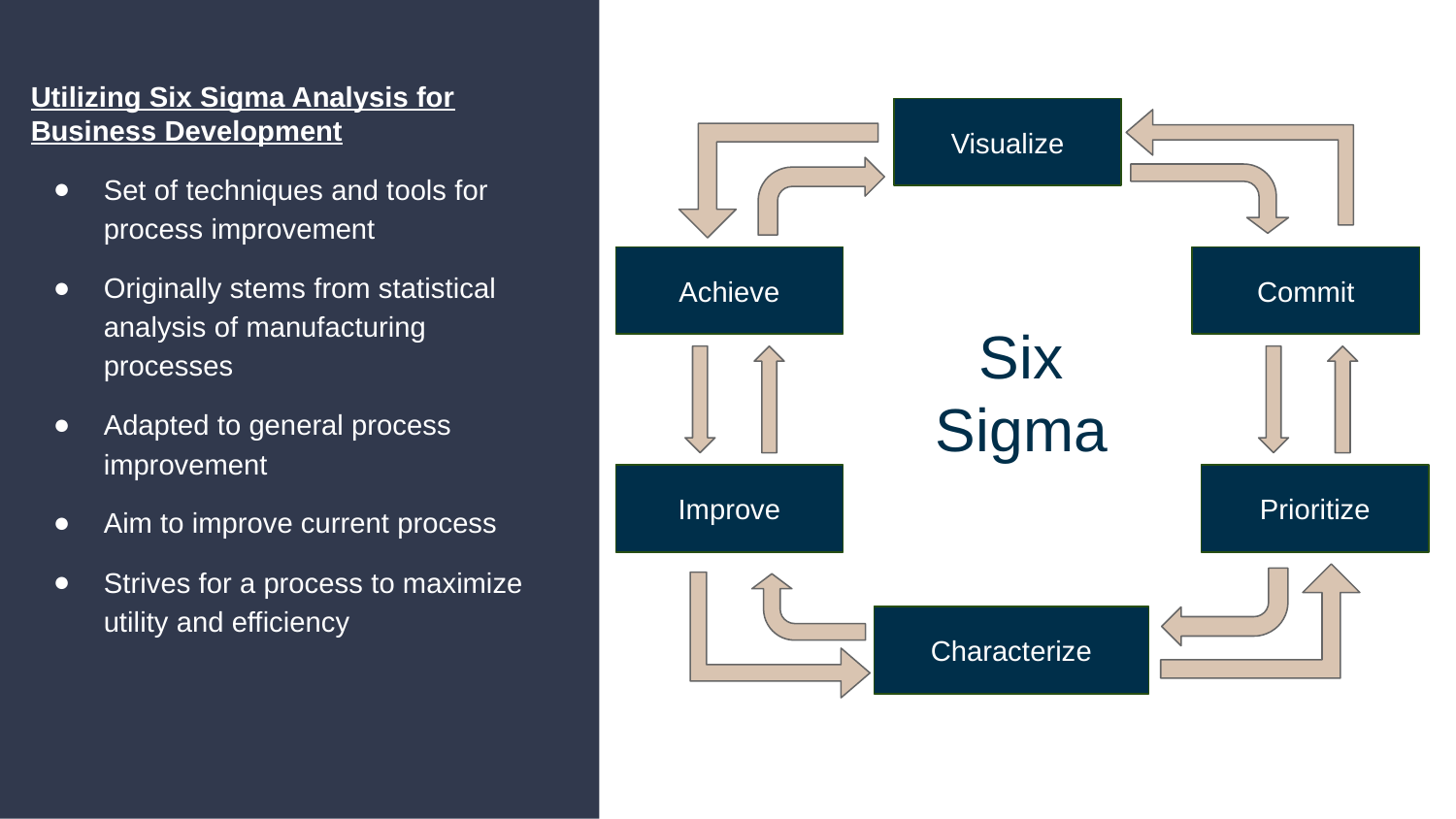

Utilizing Six Sigma Analysis for Business Development
Set of techniques and tools for process improvement
Originally stems from statistical analysis of manufacturing processes
Adapted to general process improvement
Aim to improve current process
Strives for a process to maximize utility and efficiency

Visualize

Achieve
Commit
Six Sigma

Improve
Prioritize

Characterize